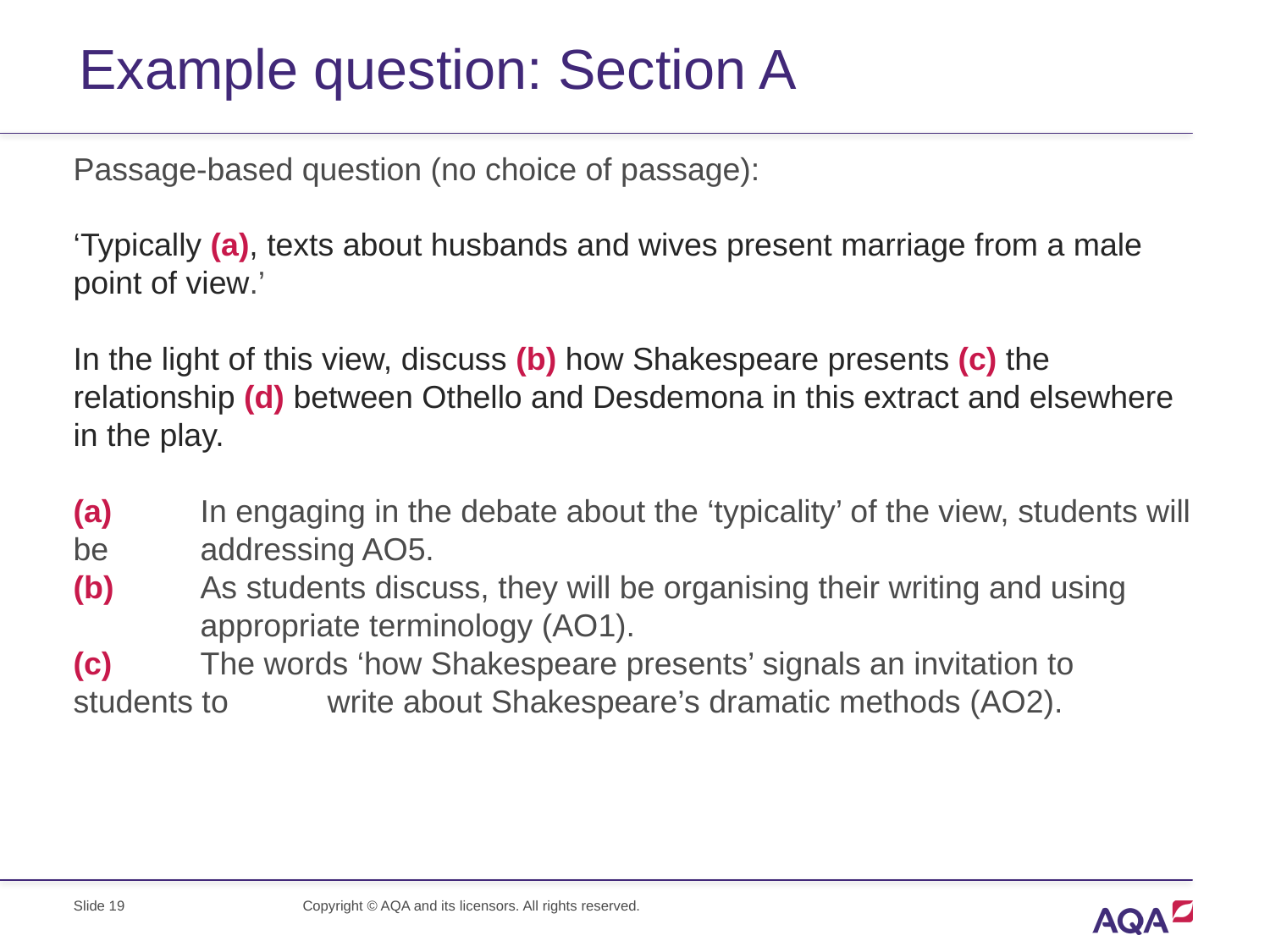

# Example question: Section A
Passage-based question (no choice of passage):

‘Typically (a), texts about husbands and wives present marriage from a male point of view.’

In the light of this view, discuss (b) how Shakespeare presents (c) the relationship (d) between Othello and Desdemona in this extract and elsewhere in the play.

(a)	In engaging in the debate about the ‘typicality’ of the view, students will be 	addressing AO5.
(b)	As students discuss, they will be organising their writing and using 	appropriate terminology (AO1).
(c)	The words ‘how Shakespeare presents’ signals an invitation to students to 	write about Shakespeare’s dramatic methods (AO2).

Slide 19
Copyright © AQA and its licensors. All rights reserved.